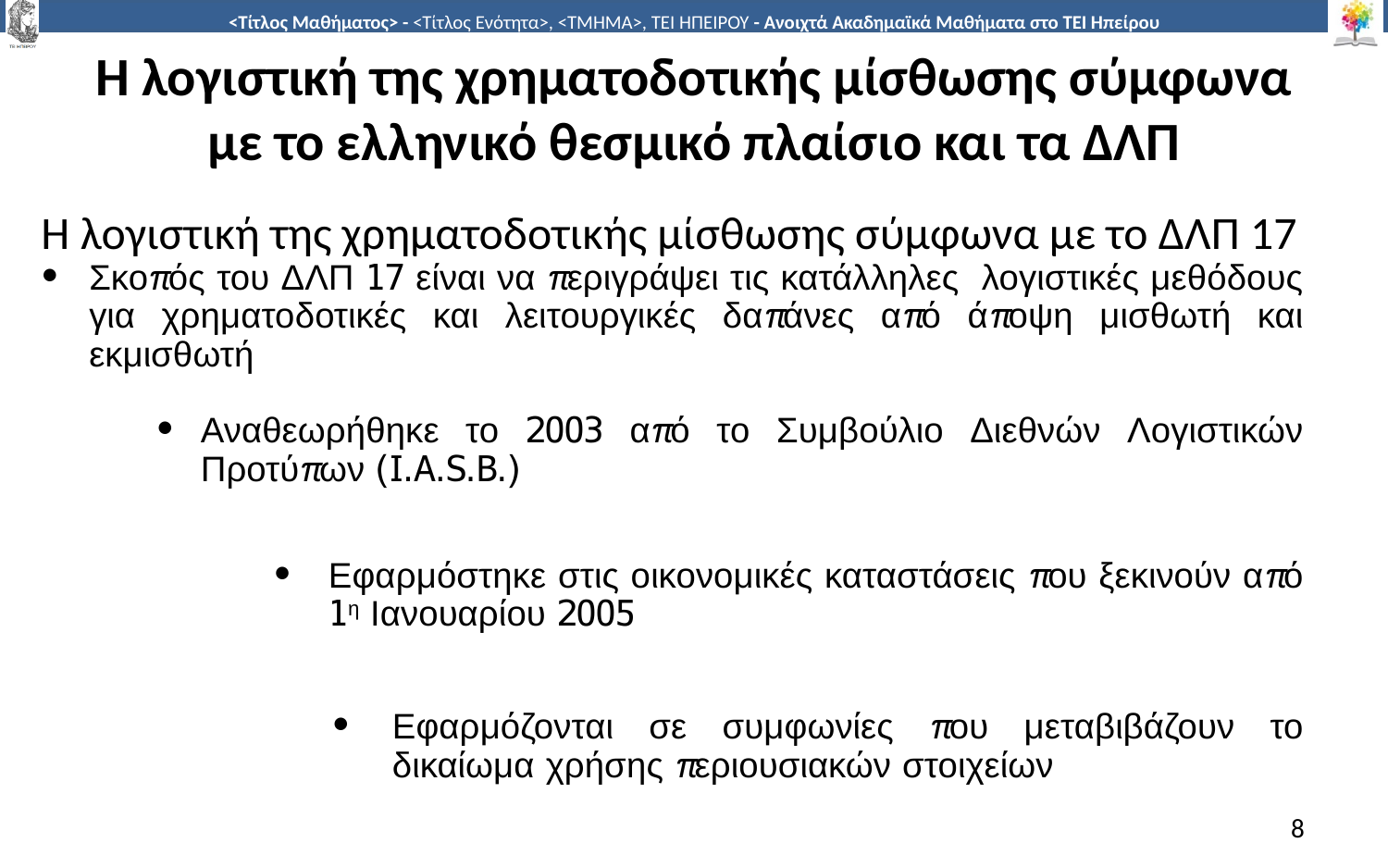

# Η λογιστική της χρηματοδοτικής μίσθωσης σύμφωνα με το ελληνικό θεσμικό πλαίσιο και τα ΔΛΠ
Η λογιστική της χρηματοδοτικής μίσθωσης σύμφωνα με το ΔΛΠ 17
Σκοπός του ΔΛΠ 17 είναι να περιγράψει τις κατάλληλες  λογιστικές μεθόδους για χρηματοδοτικές και λειτουργικές δαπάνες από άποψη μισθωτή και εκμισθωτή

Αναθεωρήθηκε το 2003 από το Συμβούλιο Διεθνών Λογιστικών Προτύπων (I.A.S.B.)

Εφαρμόστηκε στις οικονομικές καταστάσεις που ξεκινούν από 1η Ιανουαρίου 2005

Εφαρμόζονται σε συμφωνίες που μεταβιβάζουν το δικαίωμα χρήσης περιουσιακών στοιχείων

8